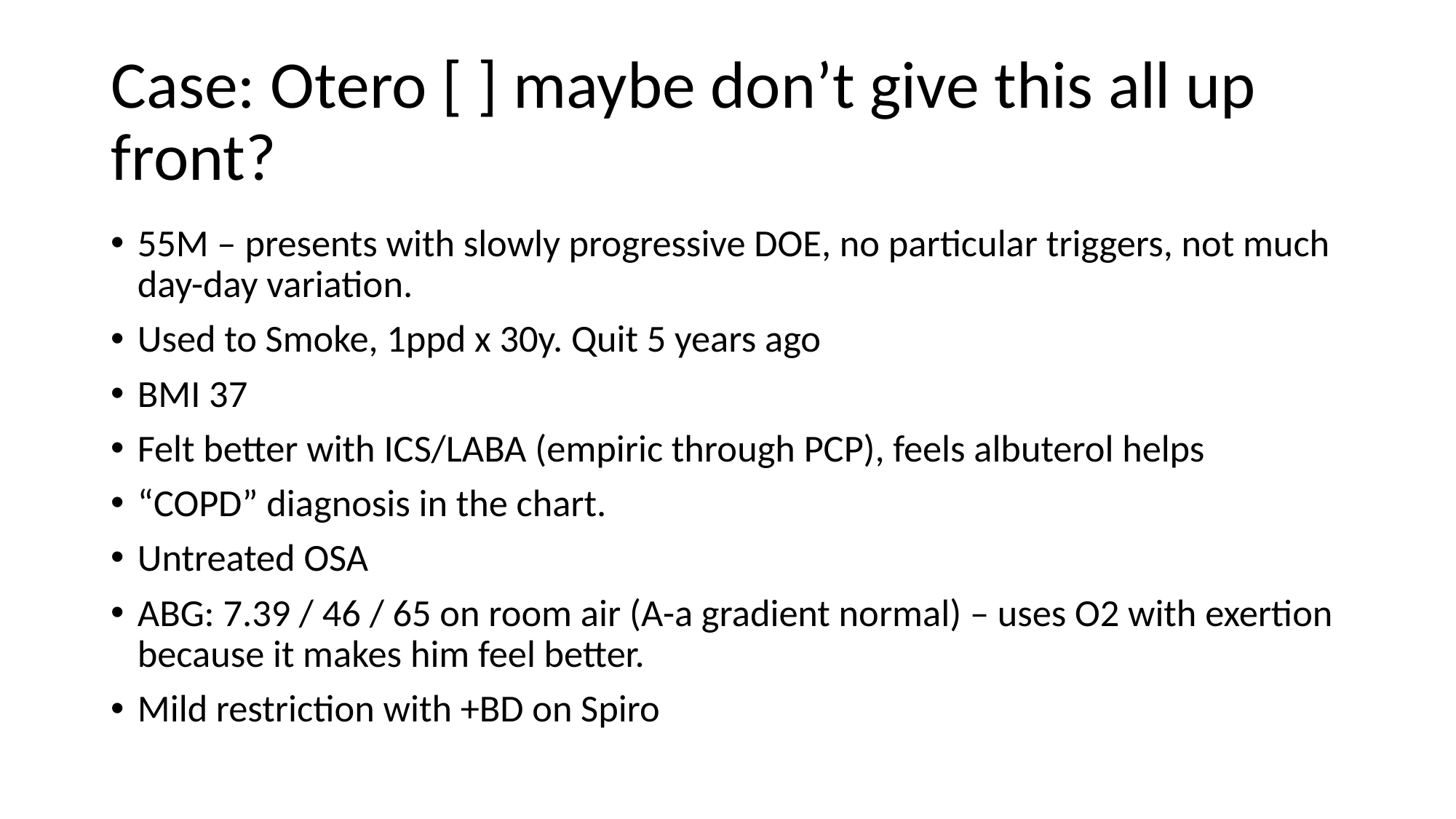

# Case: Otero [ ] maybe don’t give this all up front?
55M – presents with slowly progressive DOE, no particular triggers, not much day-day variation.
Used to Smoke, 1ppd x 30y. Quit 5 years ago
BMI 37
Felt better with ICS/LABA (empiric through PCP), feels albuterol helps
“COPD” diagnosis in the chart.
Untreated OSA
ABG: 7.39 / 46 / 65 on room air (A-a gradient normal) – uses O2 with exertion because it makes him feel better.
Mild restriction with +BD on Spiro